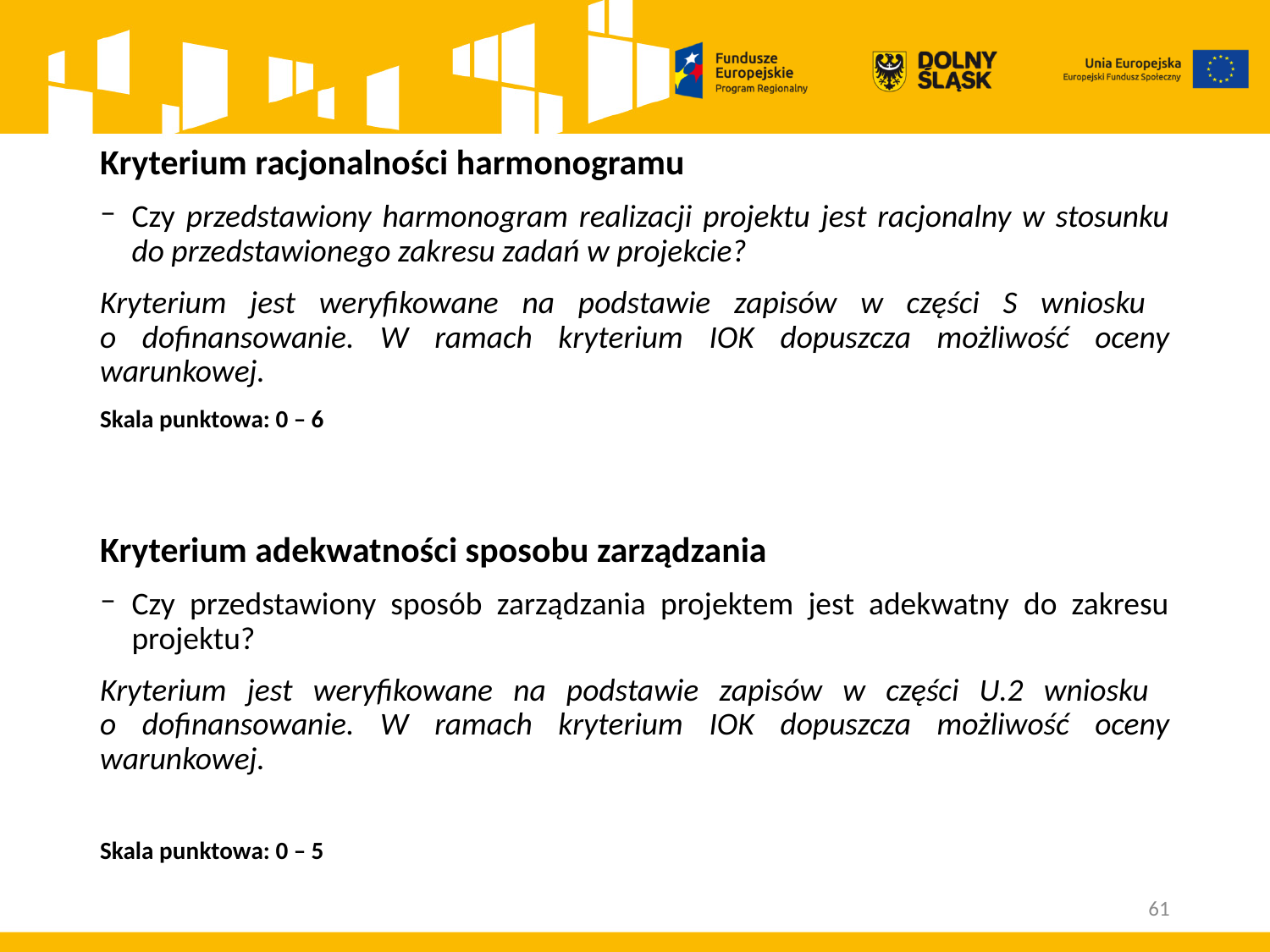

# Kryterium racjonalności harmonogramu
Czy przedstawiony harmonogram realizacji projektu jest racjonalny w stosunku do przedstawionego zakresu zadań w projekcie?
Kryterium jest weryfikowane na podstawie zapisów w części S wniosku
o dofinansowanie. W ramach kryterium IOK dopuszcza możliwość oceny warunkowej.
Skala punktowa: 0 – 6

Kryterium adekwatności sposobu zarządzania
Czy przedstawiony sposób zarządzania projektem jest adekwatny do zakresu projektu?
Kryterium jest weryfikowane na podstawie zapisów w części U.2 wniosku
o dofinansowanie. W ramach kryterium IOK dopuszcza możliwość oceny warunkowej.

Skala punktowa: 0 – 5

61